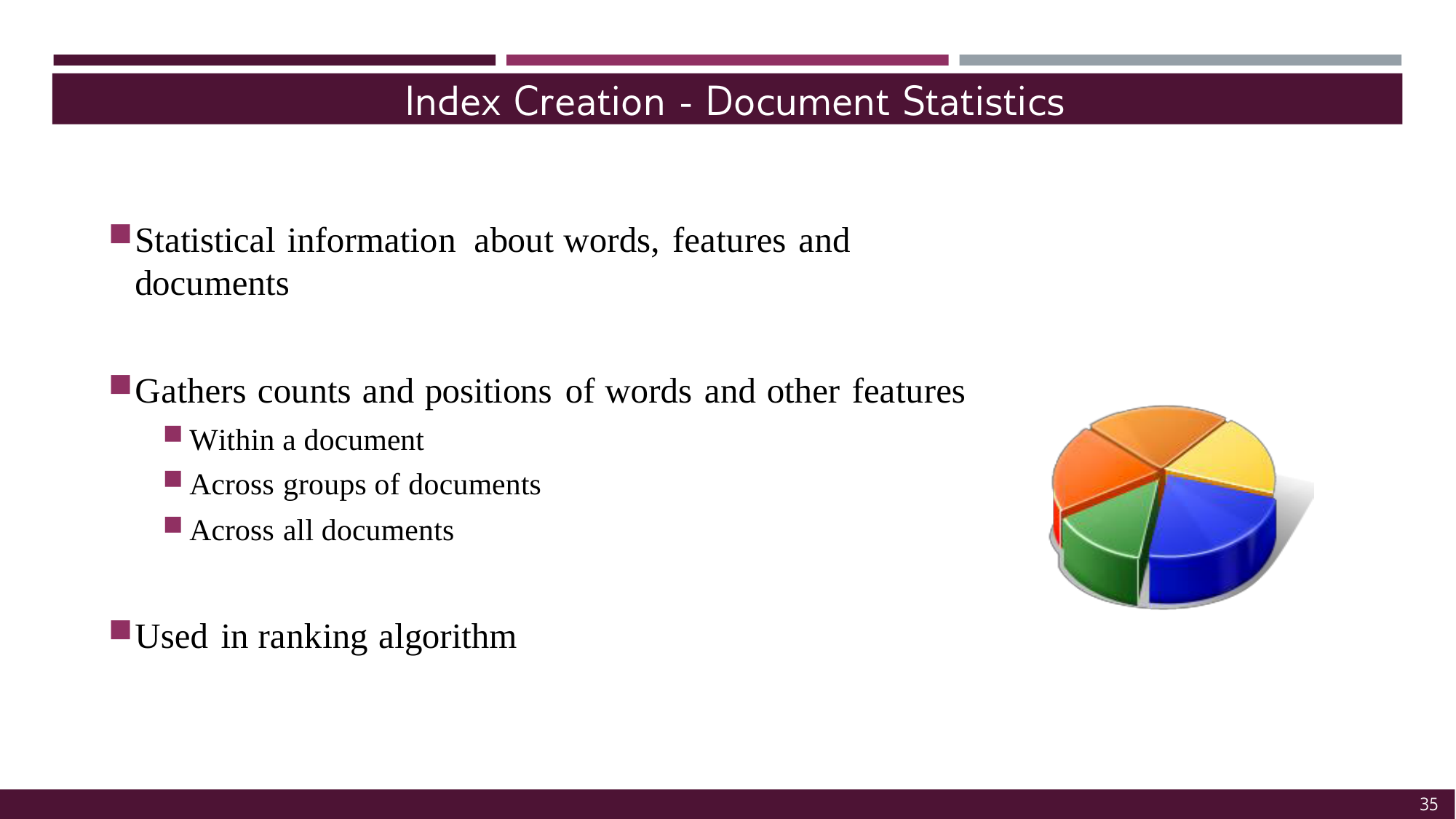

Index Creation - Document Statistics
Statistical information  about words, features and documents

Gathers counts and positions of words and other features
Within a document
Across groups of documents
Across all documents

Used in ranking algorithm

35